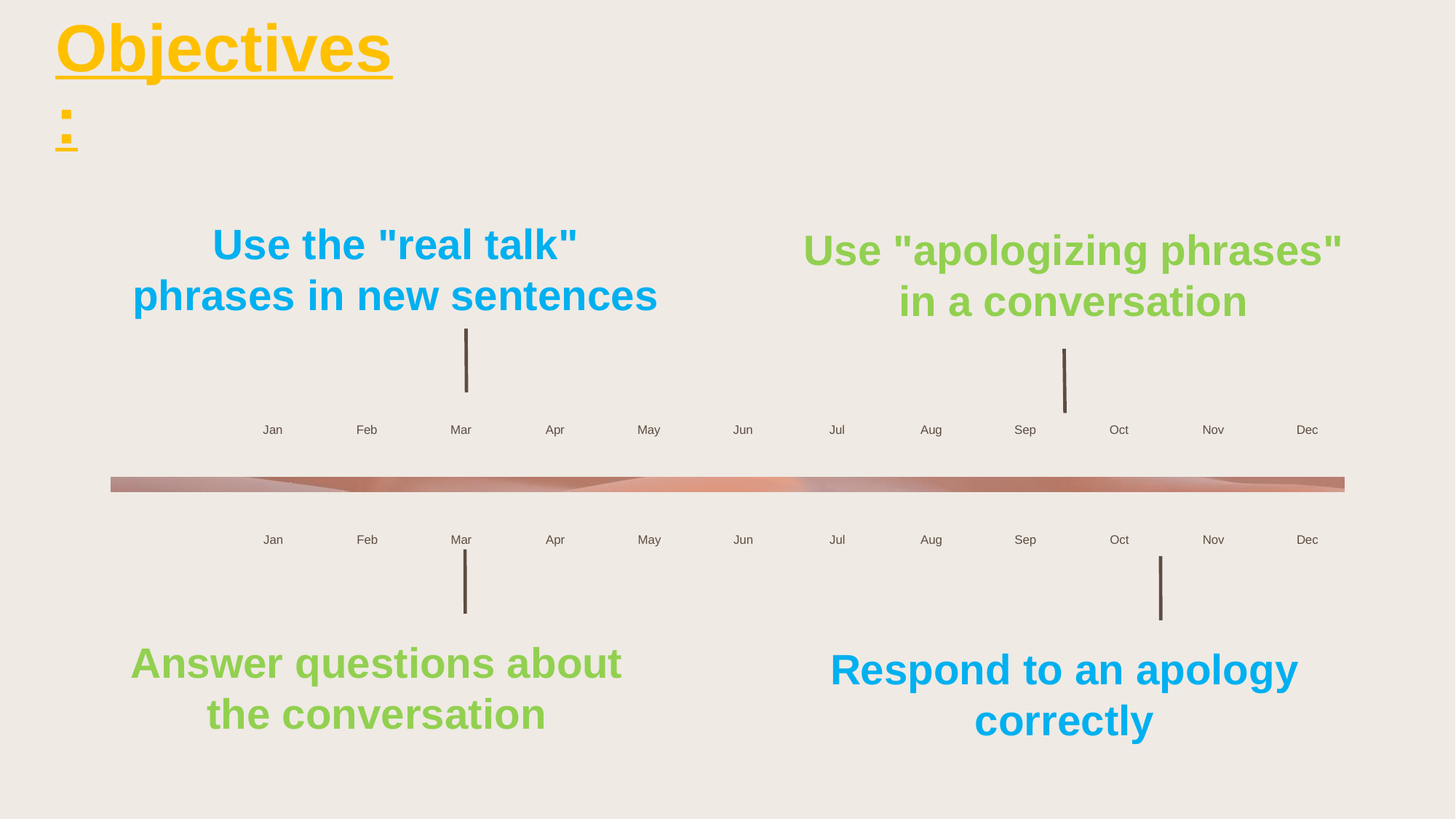

# Objectives:
Use the "real talk" phrases in new sentences
Use "apologizing phrases" in a conversation
Jan
Feb
Mar
Apr
May
Jun
Jul
Aug
Sep
Oct
Nov
Dec
Jan
Feb
Mar
Apr
May
Jun
Jul
Aug
Sep
Oct
Nov
Dec
Answer questions about the conversation
Respond to an apology correctly